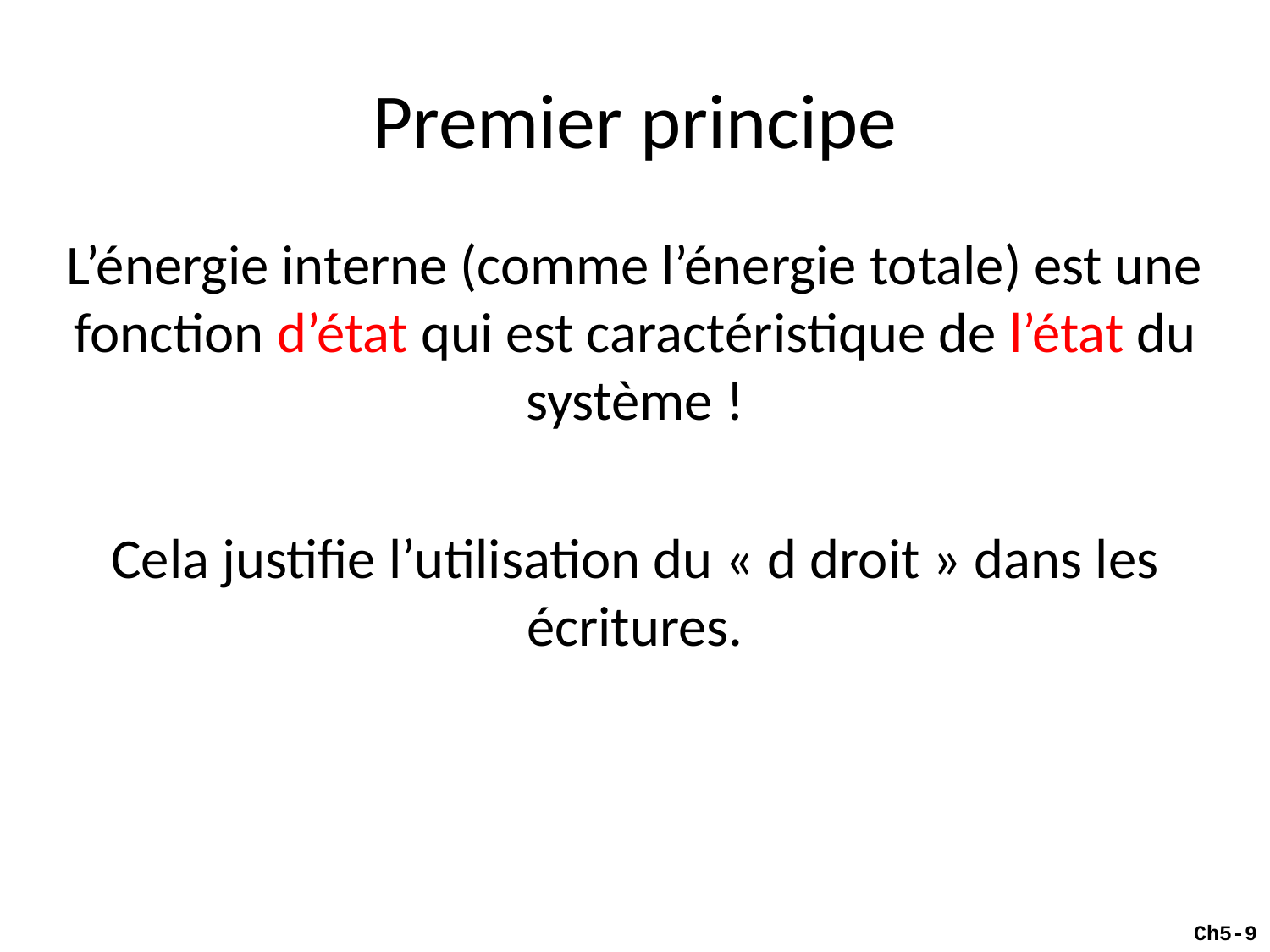

# Premier principe
L’énergie interne (comme l’énergie totale) est une fonction d’état qui est caractéristique de l’état du système !

Cela justifie l’utilisation du « d droit » dans les écritures.
Ch5-9